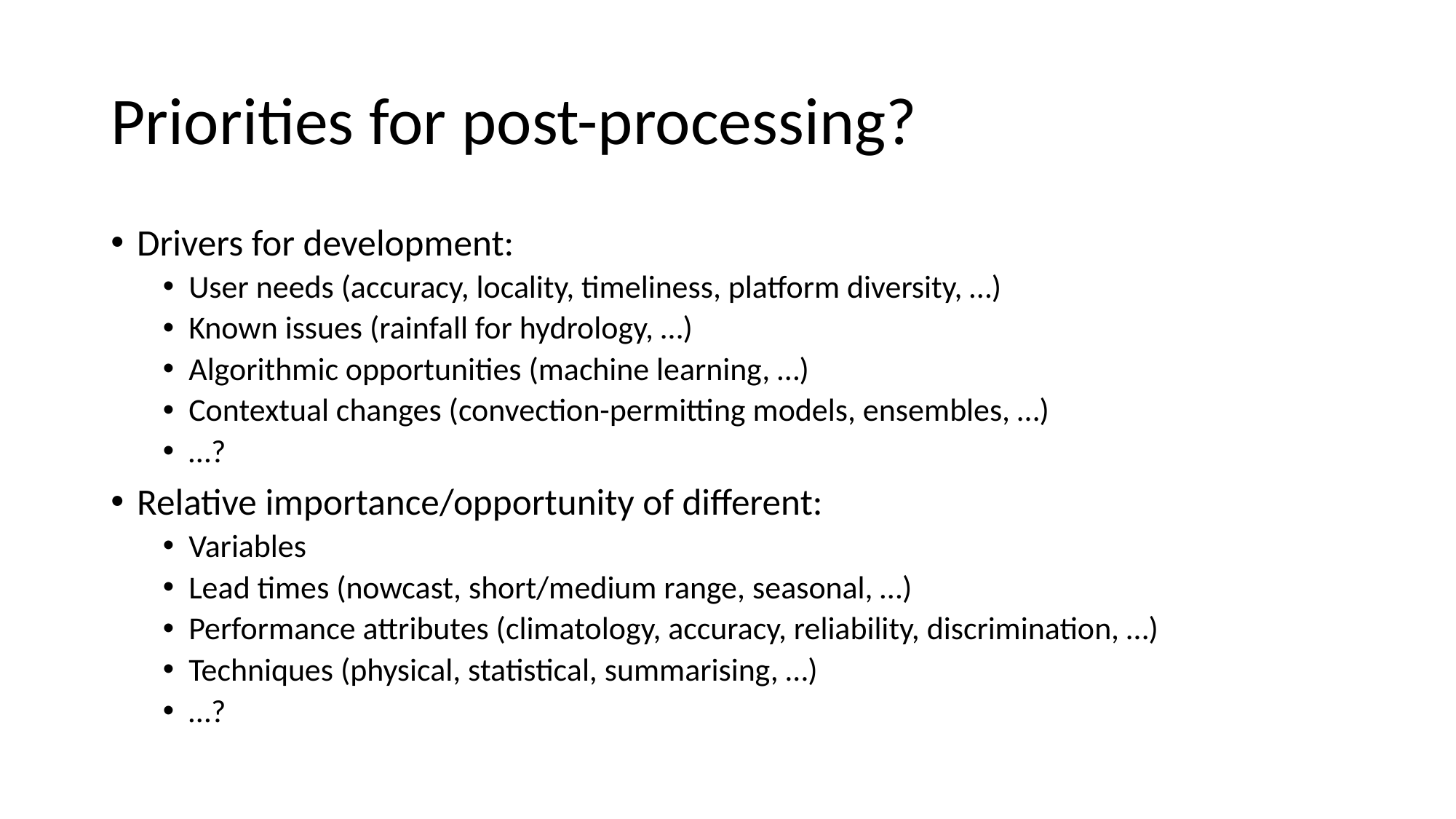

# Priorities for post-processing?
Drivers for development:
User needs (accuracy, locality, timeliness, platform diversity, …)
Known issues (rainfall for hydrology, …)
Algorithmic opportunities (machine learning, …)
Contextual changes (convection-permitting models, ensembles, …)
…?
Relative importance/opportunity of different:
Variables
Lead times (nowcast, short/medium range, seasonal, …)
Performance attributes (climatology, accuracy, reliability, discrimination, …)
Techniques (physical, statistical, summarising, …)
…?